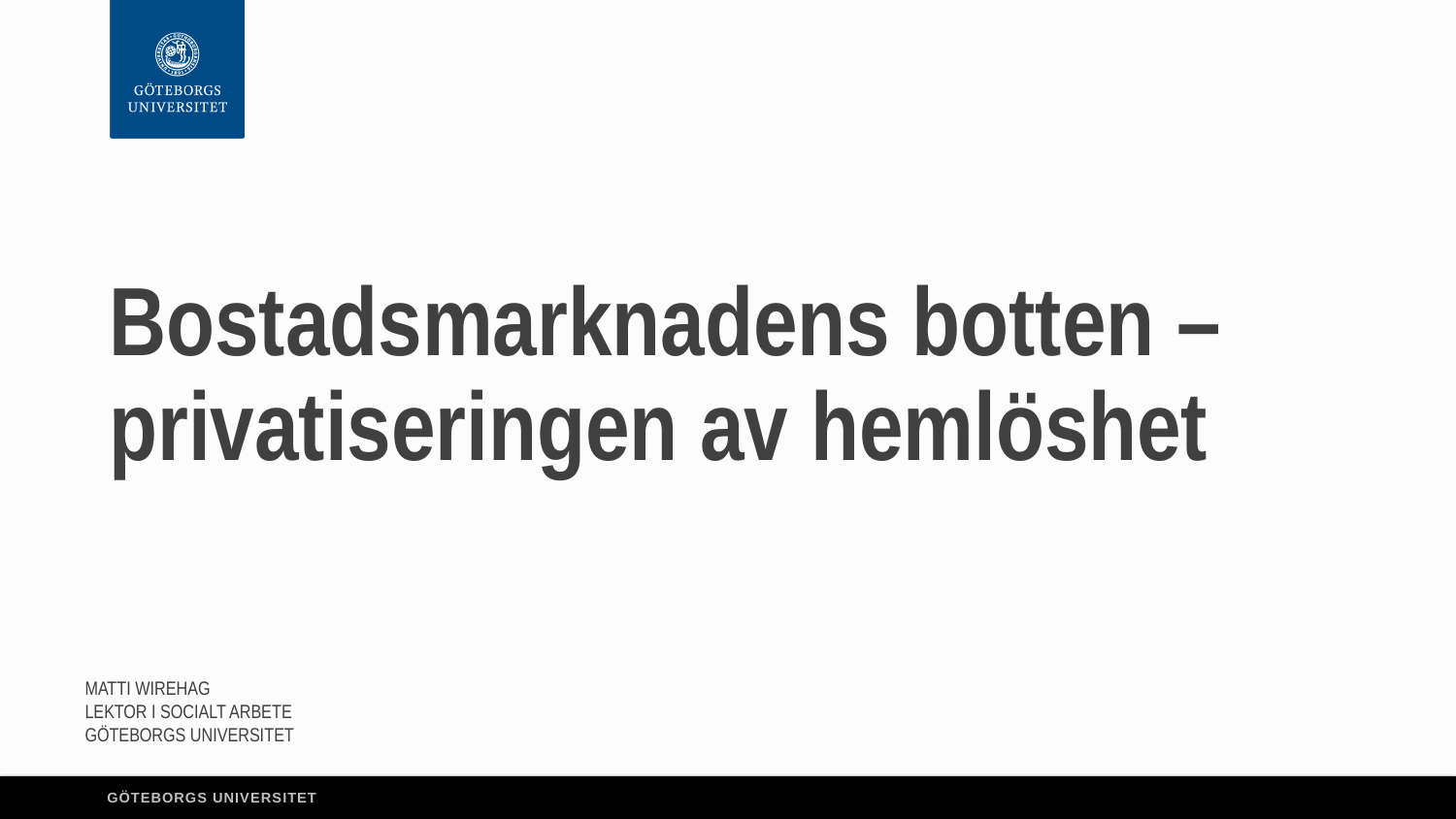

# Bostadsmarknadens botten – privatiseringen av hemlöshet
Matti wirehag
Lektor i socialt arbete
Göteborgs universitet